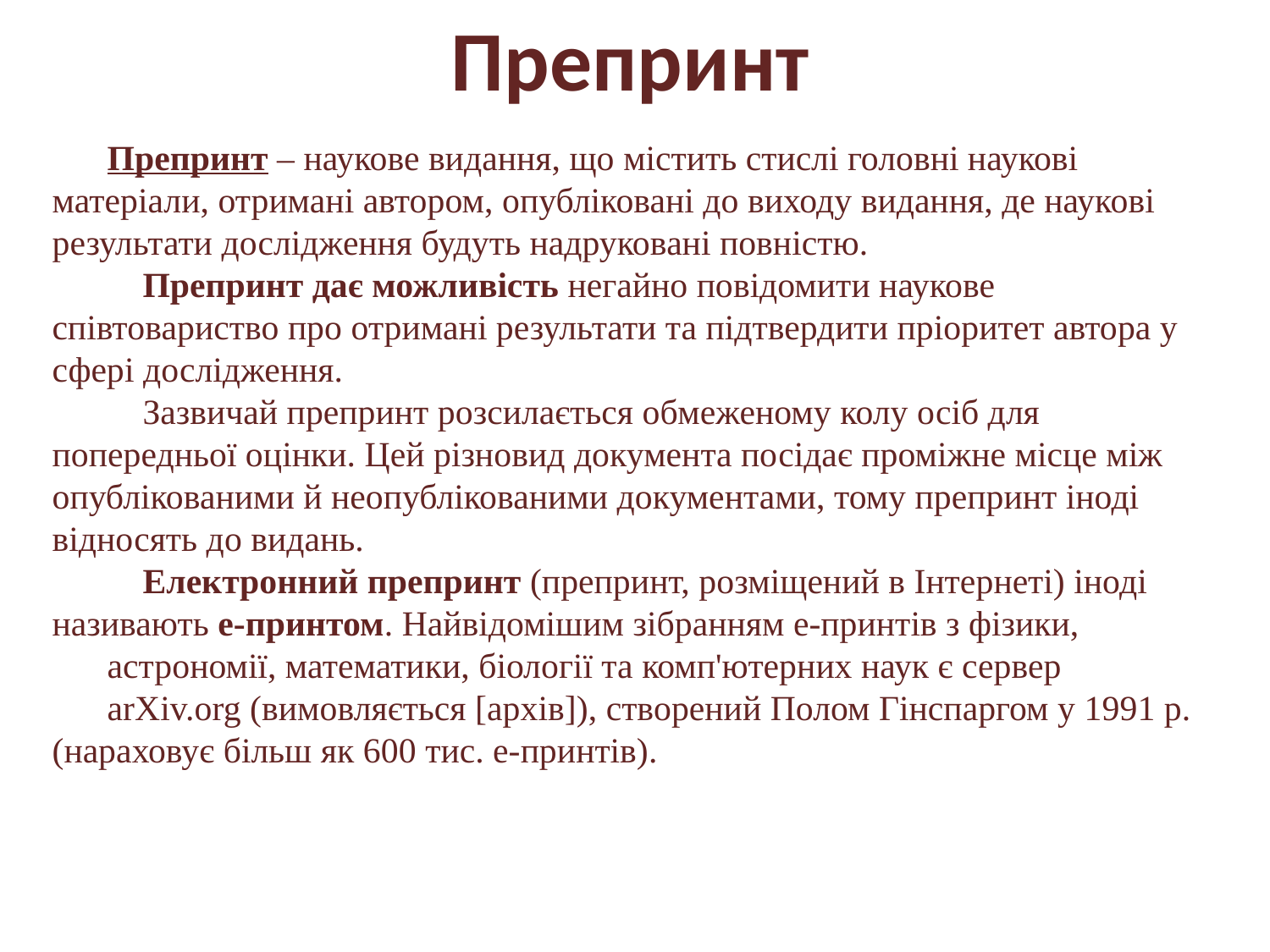

Препринт
Препринт – наукове видання, що містить стислі головні наукові матеріали, отримані автором, опубліковані до виходу видання, де наукові результати дослідження будуть надруковані повністю.
    Препринт дає можливість негайно повідомити наукове співтовариство про отримані результати та підтвердити пріоритет автора у сфері дослідження.
    Зазвичай препринт розсилається обмеженому колу осіб для попередньої оцінки. Цей різновид документа посідає проміжне місце між опублікованими й неопублікованими документами, тому препринт іноді відносять до видань.
    Електронний препринт (препринт, розміщений в Інтернеті) іноді називають е-принтом. Найвідомішим зібранням е-принтів з фізики,
астрономії, математики, біології та комп'ютерних наук є сервер
arXiv.org (вимовляється [архів]), створений Полом Гінспаргом у 1991 р. (нараховує більш як 600 тис. е-принтів).